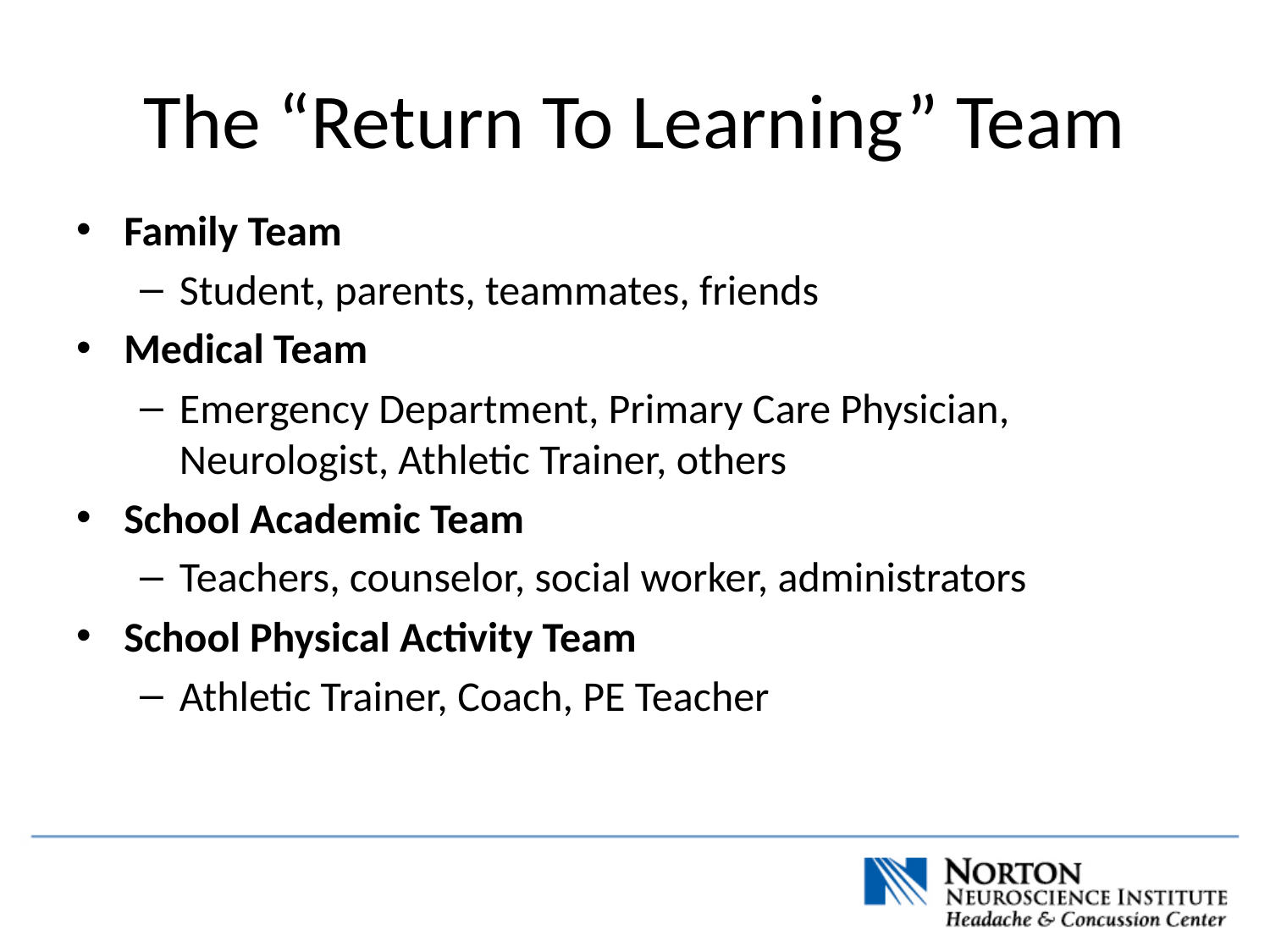

# The “Return To Learning” Team
Family Team
Student, parents, teammates, friends
Medical Team
Emergency Department, Primary Care Physician, Neurologist, Athletic Trainer, others
School Academic Team
Teachers, counselor, social worker, administrators
School Physical Activity Team
Athletic Trainer, Coach, PE Teacher